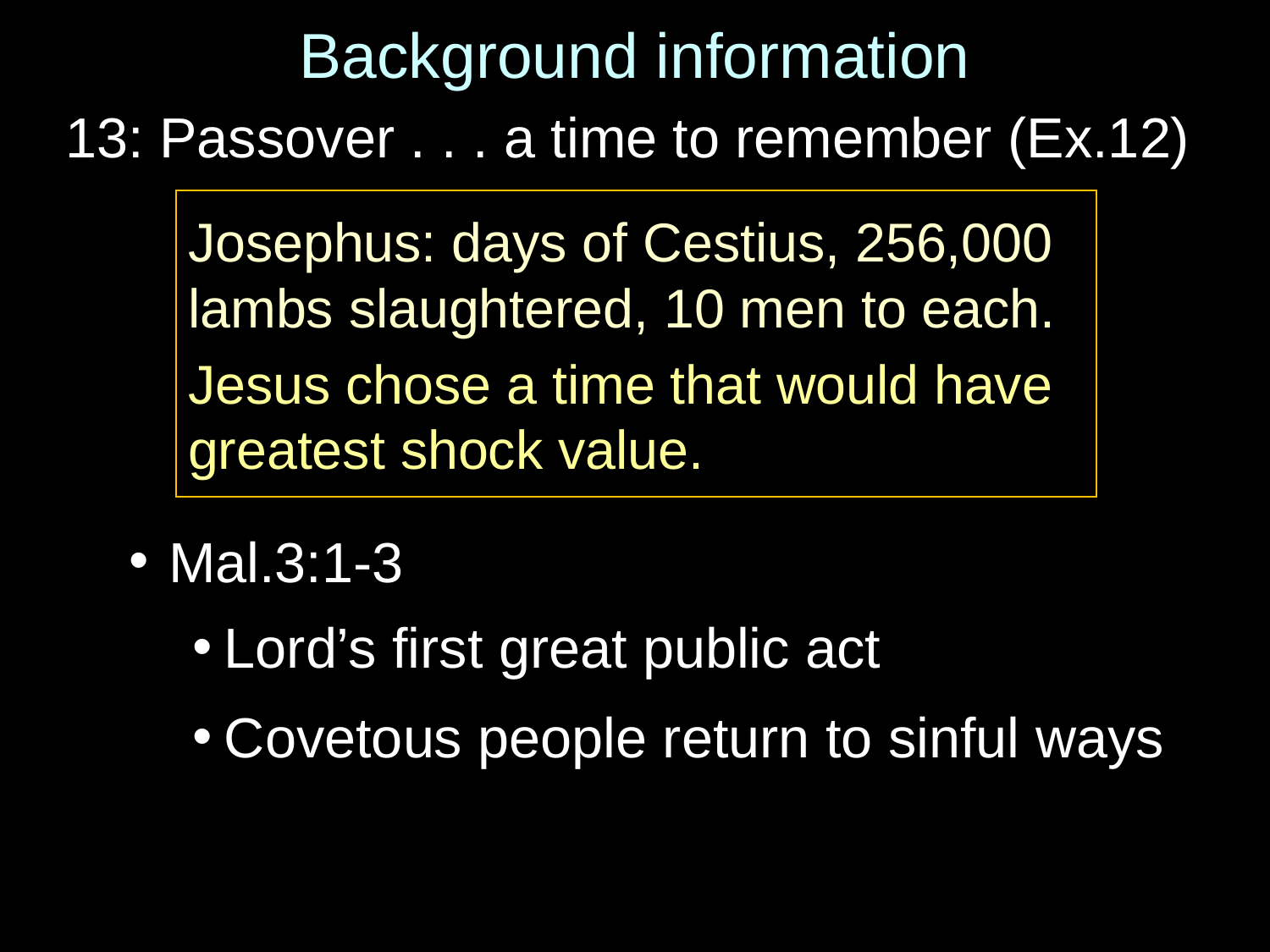

# Background information
13: Passover . . . a time to remember (Ex.12)

Mal.3:1-3
Lord’s first great public act
Covetous people return to sinful ways

Josephus: days of Cestius, 256,000 lambs slaughtered, 10 men to each.
Jesus chose a time that would have greatest shock value.